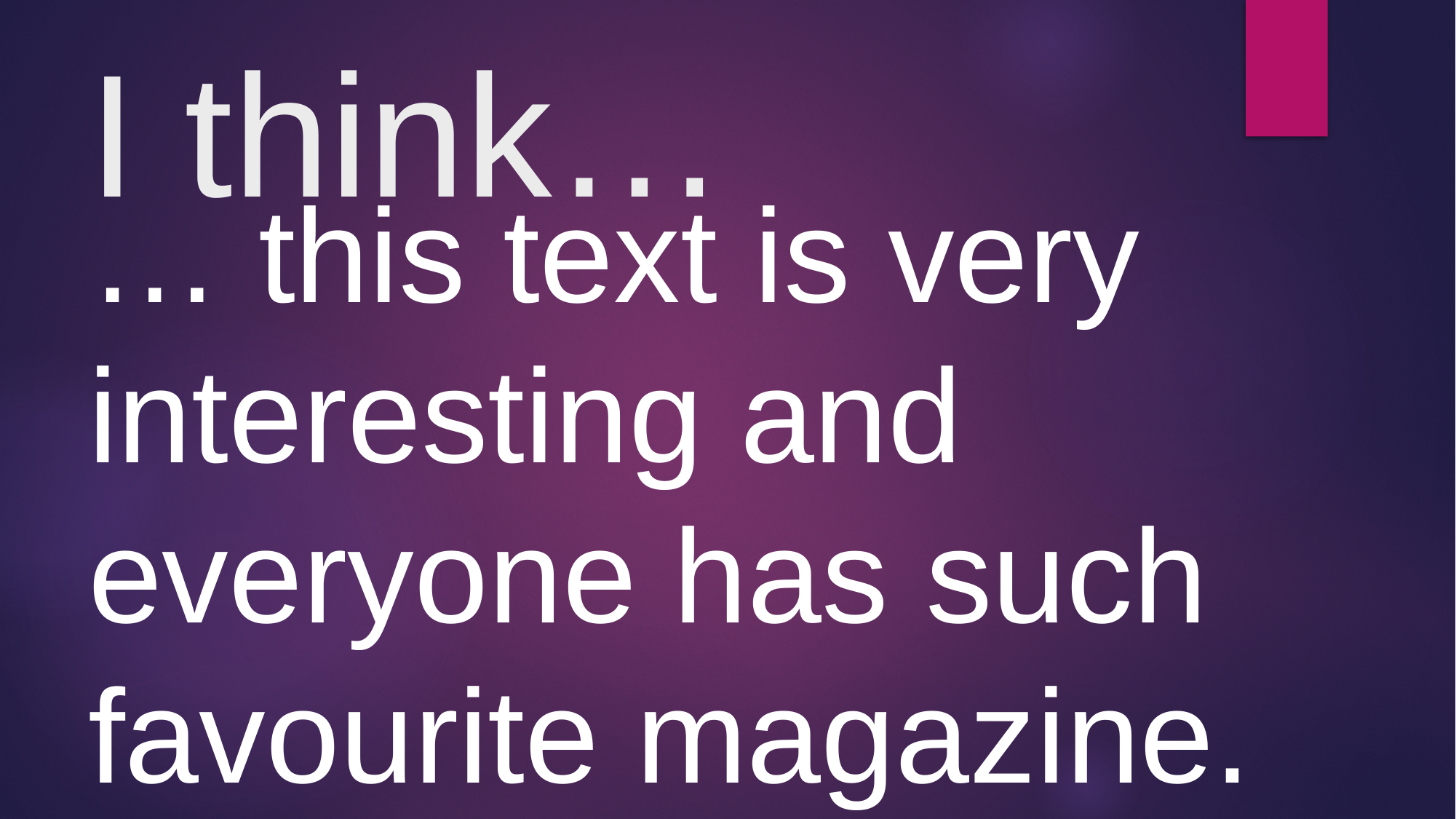

# I think…
… this text is very interesting and everyone has such favourite magazine.